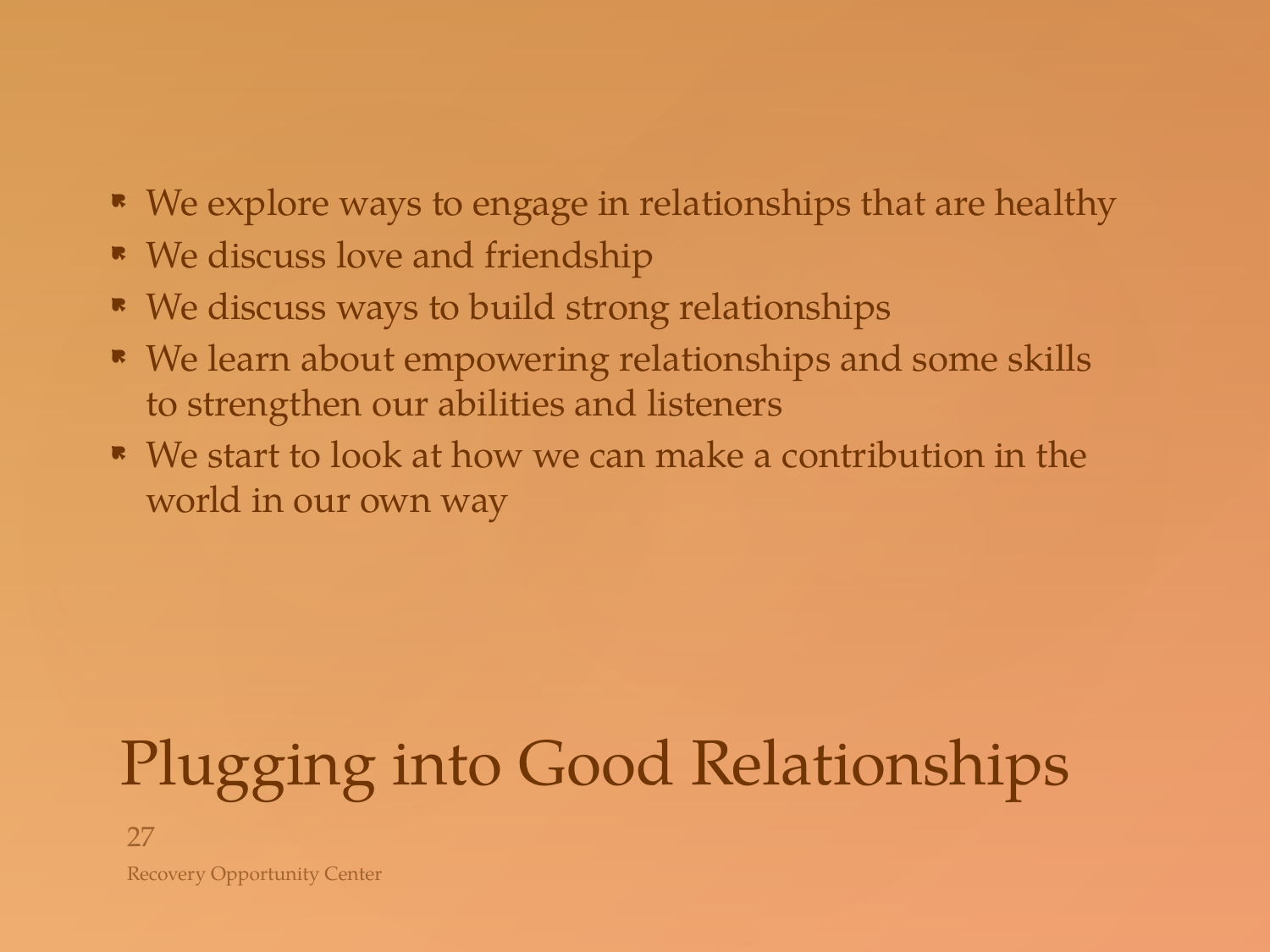

We explore ways to engage in relationships that are healthy
We discuss love and friendship
We discuss ways to build strong relationships
We learn about empowering relationships and some skills to strengthen our abilities and listeners
We start to look at how we can make a contribution in the world in our own way
# Plugging into Good Relationships
27
Recovery Opportunity Center